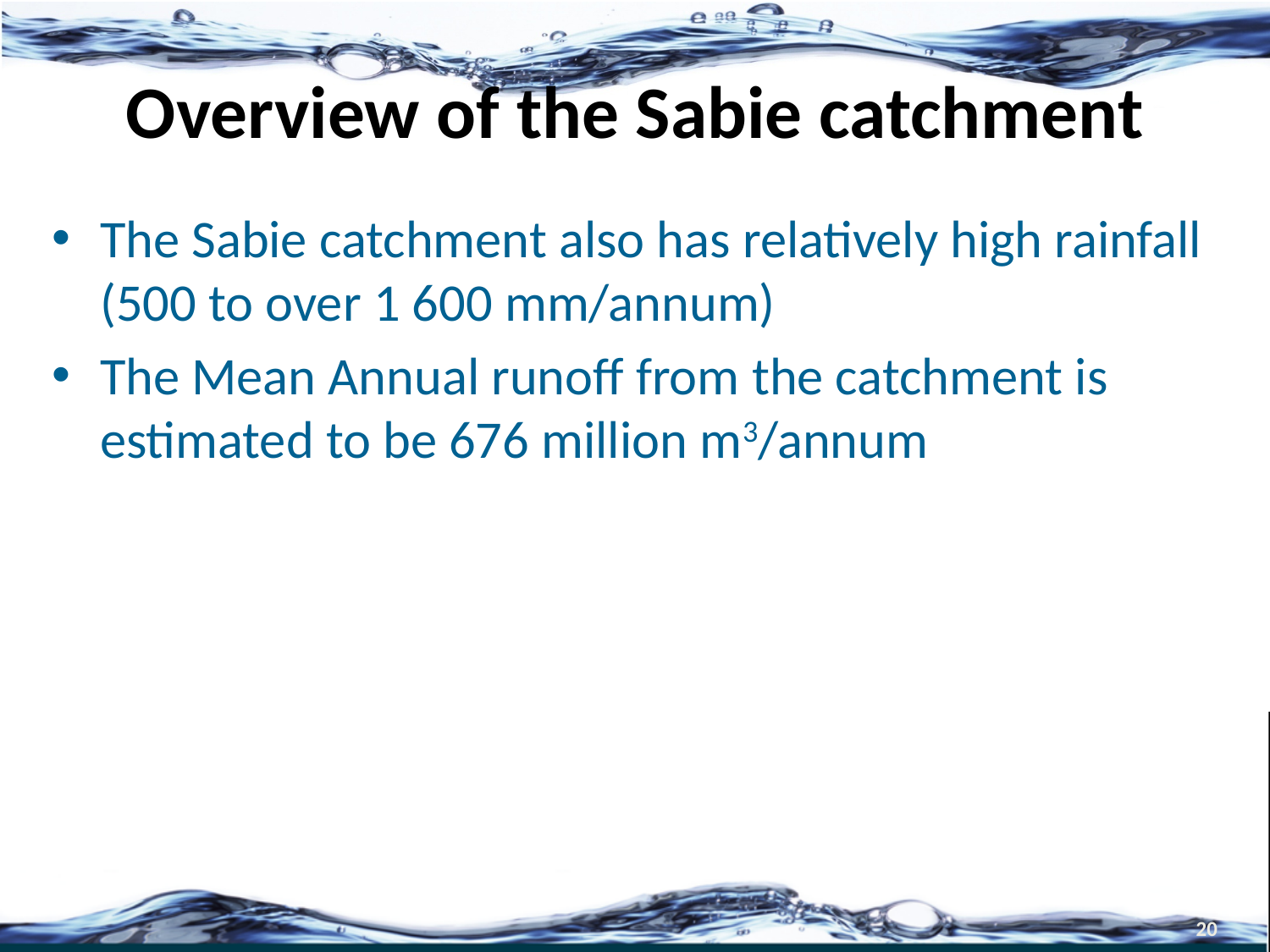

# Overview of the Sabie catchment
The Sabie catchment also has relatively high rainfall (500 to over 1 600 mm/annum)
The Mean Annual runoff from the catchment is estimated to be 676 million m3/annum

20